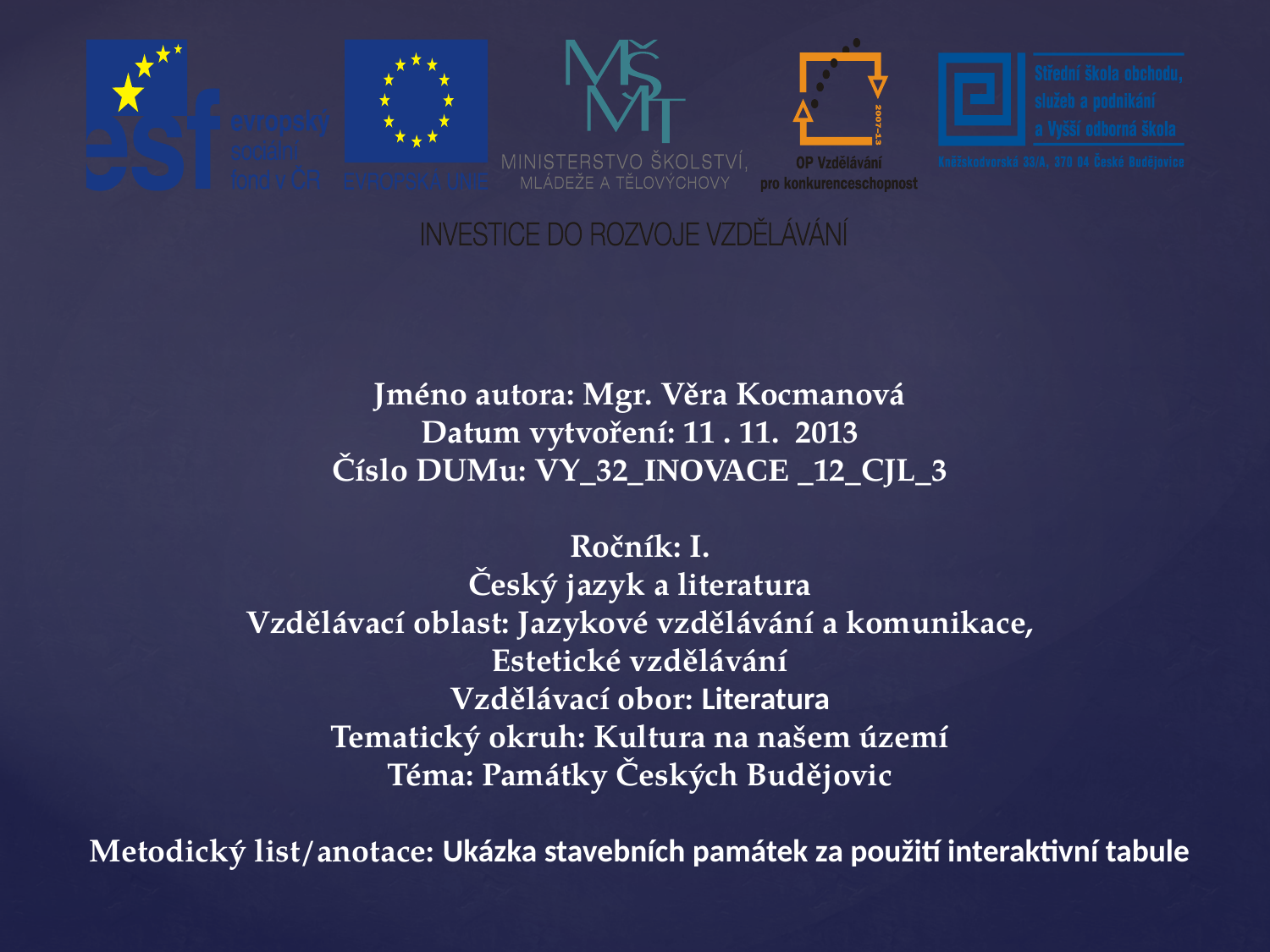

Jméno autora: Mgr. Věra Kocmanová
Datum vytvoření: 11 . 11.  2013
Číslo DUMu: VY_32_INOVACE _12_CJL_3
Ročník: I.
Český jazyk a literatura
Vzdělávací oblast: Jazykové vzdělávání a komunikace,
Estetické vzdělávání
Vzdělávací obor: Literatura
Tematický okruh: Kultura na našem území
Téma: Památky Českých Budějovic
Metodický list/anotace: Ukázka stavebních památek za použití interaktivní tabule